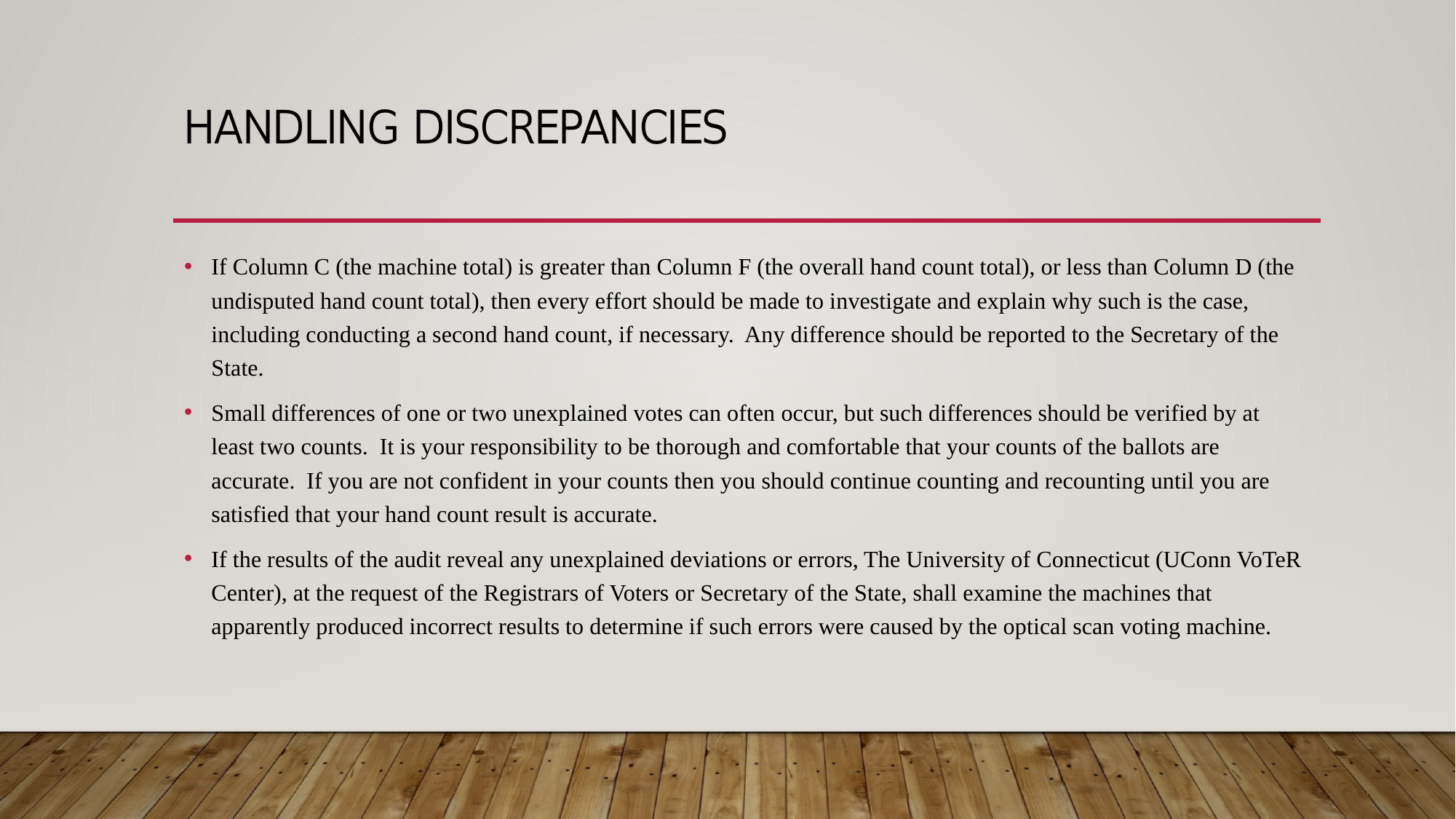

# Handling discrepancies
If Column C (the machine total) is greater than Column F (the overall hand count total), or less than Column D (the undisputed hand count total), then every effort should be made to investigate and explain why such is the case, including conducting a second hand count, if necessary.  Any difference should be reported to the Secretary of the State.
Small differences of one or two unexplained votes can often occur, but such differences should be verified by at least two counts.  It is your responsibility to be thorough and comfortable that your counts of the ballots are accurate.  If you are not confident in your counts then you should continue counting and recounting until you are satisfied that your hand count result is accurate.
If the results of the audit reveal any unexplained deviations or errors, The University of Connecticut (UConn VoTeR Center), at the request of the Registrars of Voters or Secretary of the State, shall examine the machines that apparently produced incorrect results to determine if such errors were caused by the optical scan voting machine.